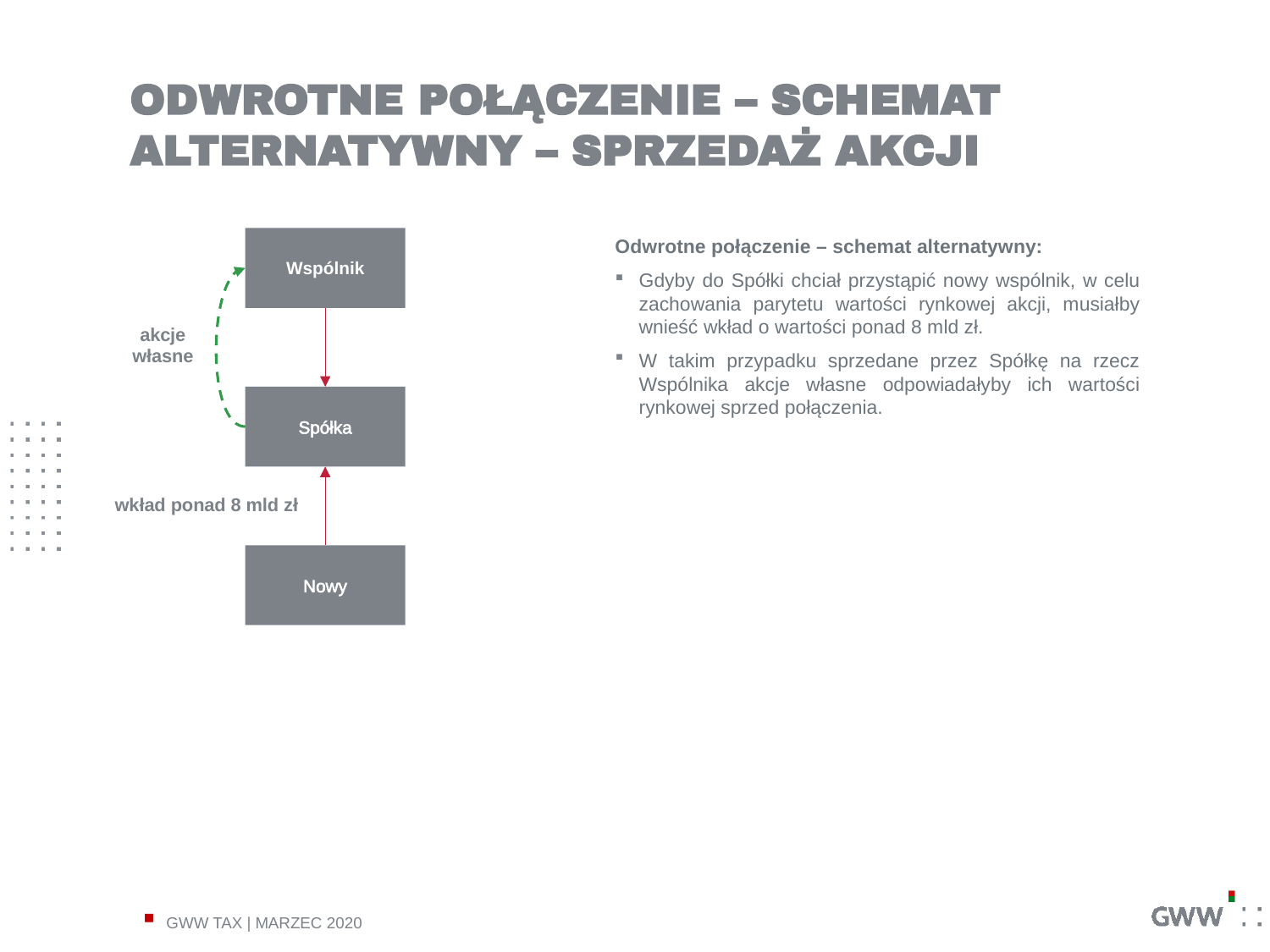

ODWROTNE POŁĄCZENIE – SCHEMAT ALTERNATYWNY – SPRZEDAŻ AKCJI
Wspólnik
Odwrotne połączenie – schemat alternatywny:
Gdyby do Spółki chciał przystąpić nowy wspólnik, w celu zachowania parytetu wartości rynkowej akcji, musiałby wnieść wkład o wartości ponad 8 mld zł.
W takim przypadku sprzedane przez Spółkę na rzecz Wspólnika akcje własne odpowiadałyby ich wartości rynkowej sprzed połączenia.

| akcje własne |
| --- |
Spółka
| wkład ponad 8 mld zł |
| --- |
Nowy
GWW TAX | MARZEC 2020